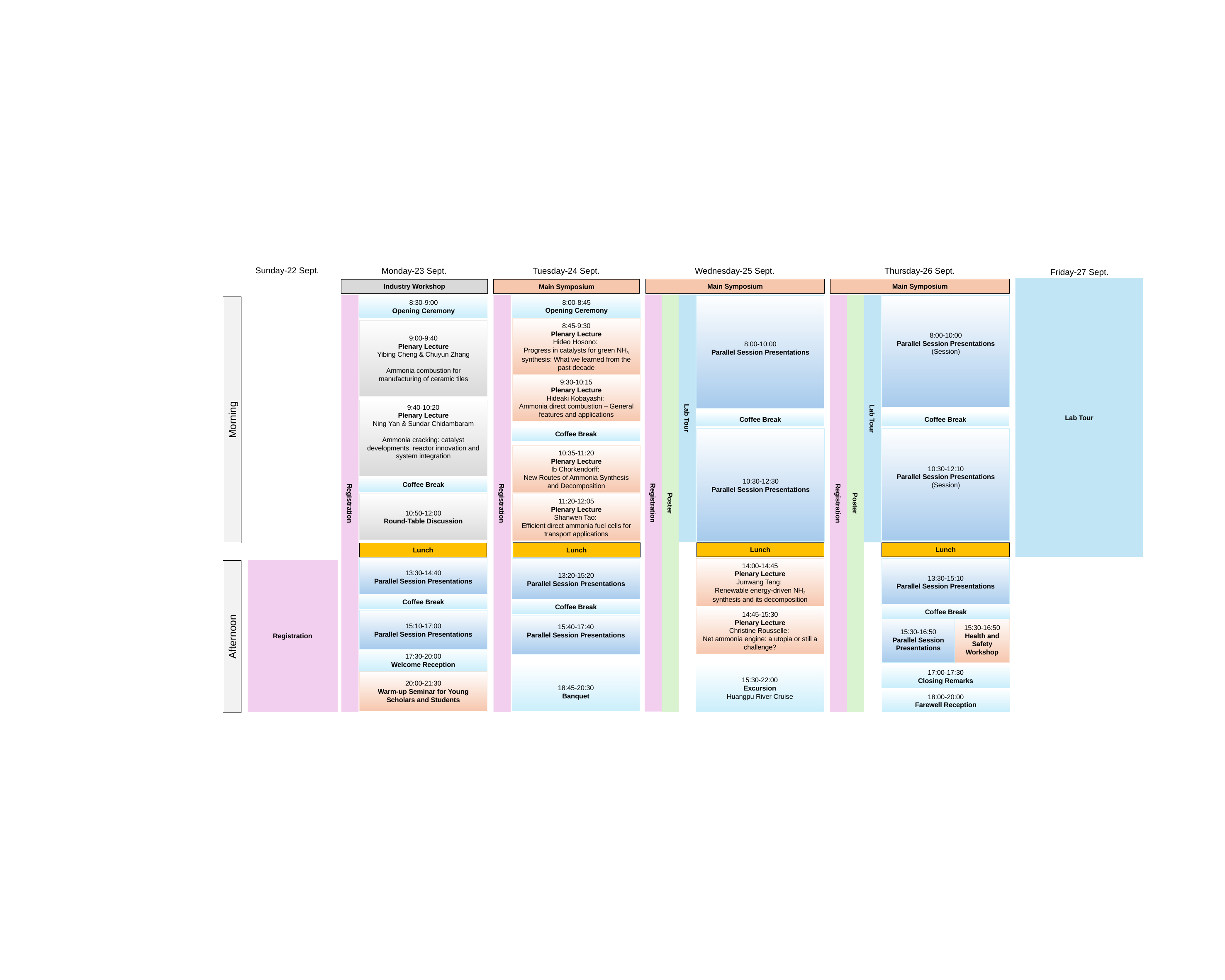

Sunday-22 Sept.
Tuesday-24 Sept.
Wednesday-25 Sept.
Thursday-26 Sept.
Monday-23 Sept.
Friday-27 Sept.
Lab Tour
Main Symposium
Main Symposium
Industry Workshop
Main Symposium
Registration
Poster
Lab Tour
Registration
Registration
Registration
Poster
Lab Tour
8:00-8:45
Opening Ceremony
8:30-9:00
Opening Ceremony
8:00-10:00
Parallel Session Presentations

8:00-10:00
Parallel Session Presentations
(Session)

8:45-9:30
Plenary Lecture
Hideo Hosono:
Progress in catalysts for green NH3 synthesis: What we learned from the past decade
9:00-9:40
Plenary Lecture
Yibing Cheng & Chuyun Zhang

Ammonia combustion for manufacturing of ceramic tiles
9:30-10:15
Plenary Lecture
Hideaki Kobayashi:
Ammonia direct combustion – General features and applications
9:40-10:20
Plenary Lecture
Ning Yan & Sundar Chidambaram

Ammonia cracking: catalyst developments, reactor innovation and system integration
Morning
Coffee Break
Coffee Break
Coffee Break
10:30-12:30
Parallel Session Presentations

10:30-12:10
Parallel Session Presentations
(Session)

10:35-11:20
Plenary Lecture
Ib Chorkendorff:
New Routes of Ammonia Synthesis and Decomposition
Coffee Break
10:50-12:00
Round-Table Discussion
11:20-12:05
Plenary Lecture
Shanwen Tao:
Efficient direct ammonia fuel cells for transport applications
Lunch
Lunch
Lunch
Lunch
14:00-14:45
Plenary Lecture
Junwang Tang:
Renewable energy-driven NH3 synthesis and its decomposition
13:30-15:10
Parallel Session Presentations
13:20-15:20
Parallel Session Presentations
13:30-14:40
Parallel Session Presentations
Registration
Coffee Break
Coffee Break
Coffee Break
14:45-15:30
Plenary Lecture
Christine Rousselle:
Net ammonia engine: a utopia or still a challenge?
15:10-17:00
Parallel Session Presentations
15:40-17:40
Parallel Session Presentations

15:30-16:50
Parallel Session Presentations
15:30-16:50
Health and Safety Workshop
Afternoon
17:30-20:00
Welcome Reception

18:45-20:30
Banquet

15:30-22:00
Excursion
Huangpu River Cruise

17:00-17:30
Closing Remarks
20:00-21:30
Warm-up Seminar for Young Scholars and Students
18:00-20:00
Farewell Reception